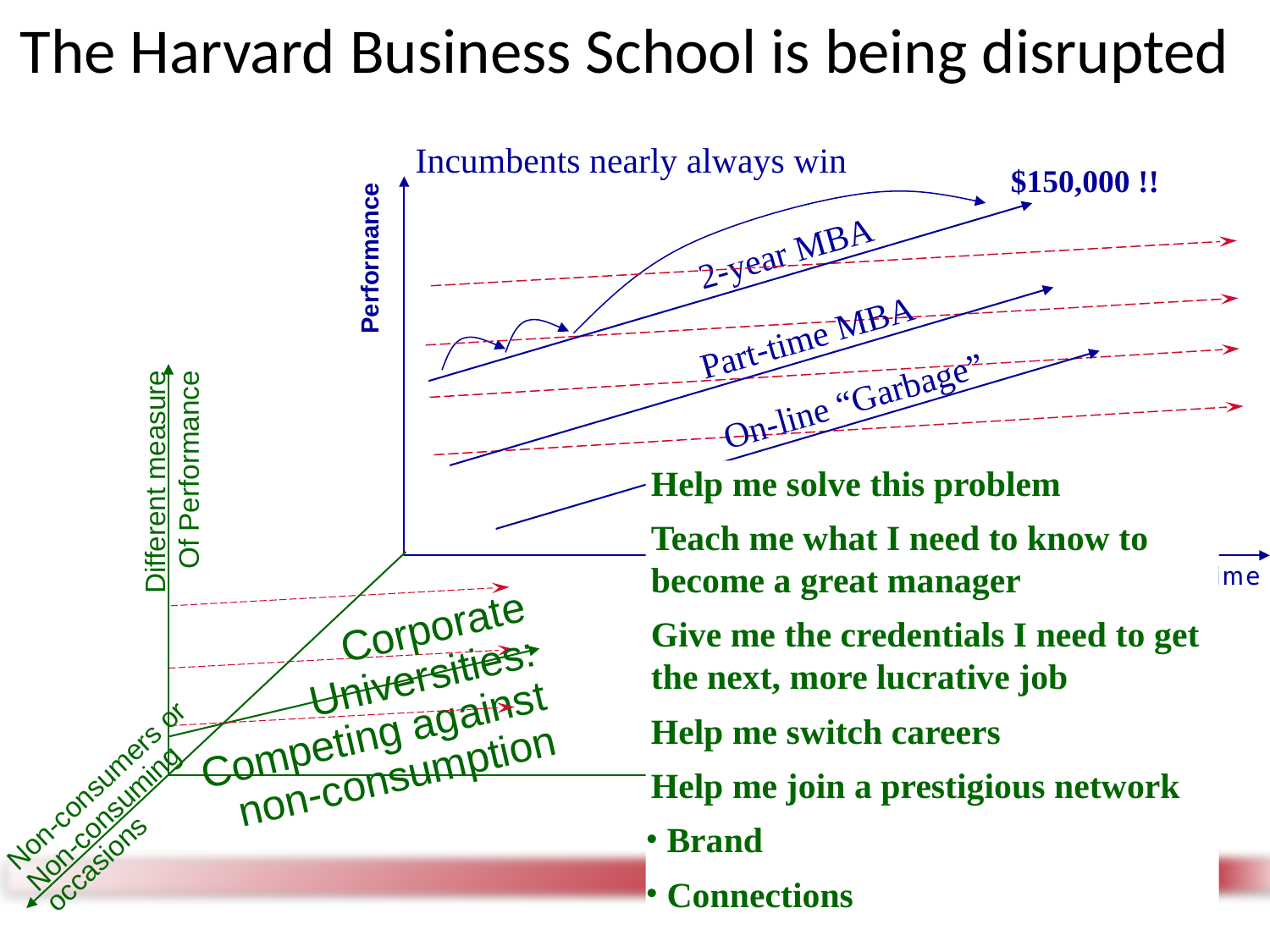

# The Harvard Business School is being disrupted
Incumbents nearly always win
$150,000 !!

2-year MBA
Performance

Part-time MBA

On-line “Garbage”

Different measure
Of Performance

Corporate Universities: Competing against
non-consumption

Non-consumers or Non-consuming
occasions

Help me solve this problem
Teach me what I need to know to become a great manager
Give me the credentials I need to get the next, more lucrative job
Help me switch careers
Help me join a prestigious network
 Brand
 Connections
Time
Time